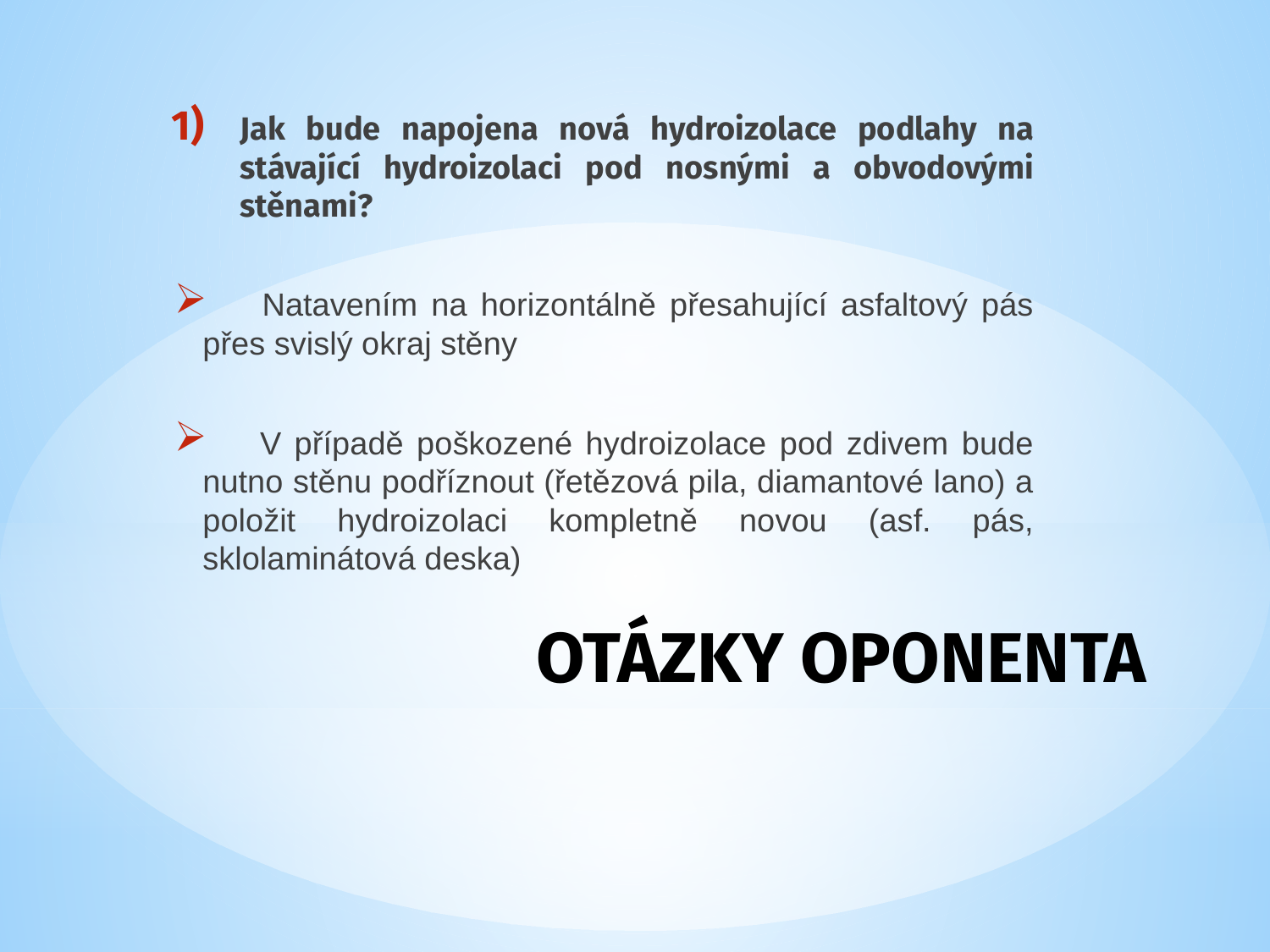

Jak bude napojena nová hydroizolace podlahy na stávající hydroizolaci pod nosnými a obvodovými stěnami?

    Natavením na horizontálně přesahující asfaltový pás přes svislý okraj stěny

    V případě poškozené hydroizolace pod zdivem bude nutno stěnu podříznout (řetězová pila, diamantové lano) a položit hydroizolaci kompletně novou (asf. pás, sklolaminátová deska)

# OTÁZKY OPONENTA